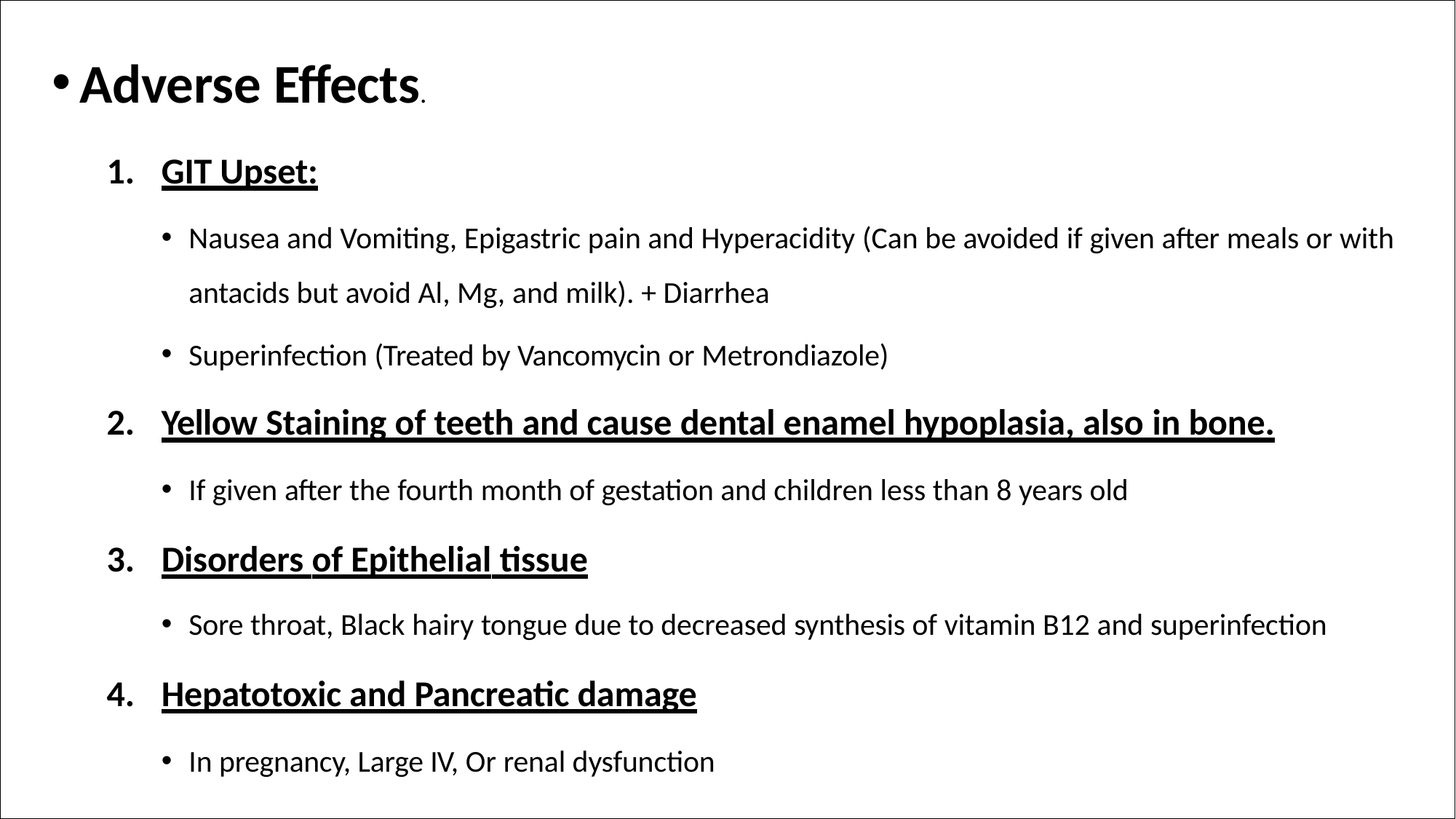

Adverse Effects.
GIT Upset:
Nausea and Vomiting, Epigastric pain and Hyperacidity (Can be avoided if given after meals or with  antacids but avoid Al, Mg, and milk). + Diarrhea
Superinfection (Treated by Vancomycin or Metrondiazole)
Yellow Staining of teeth and cause dental enamel hypoplasia, also in bone.
If given after the fourth month of gestation and children less than 8 years old
Disorders of Epithelial tissue
Sore throat, Black hairy tongue due to decreased synthesis of vitamin B12 and superinfection
Hepatotoxic and Pancreatic damage
In pregnancy, Large IV, Or renal dysfunction